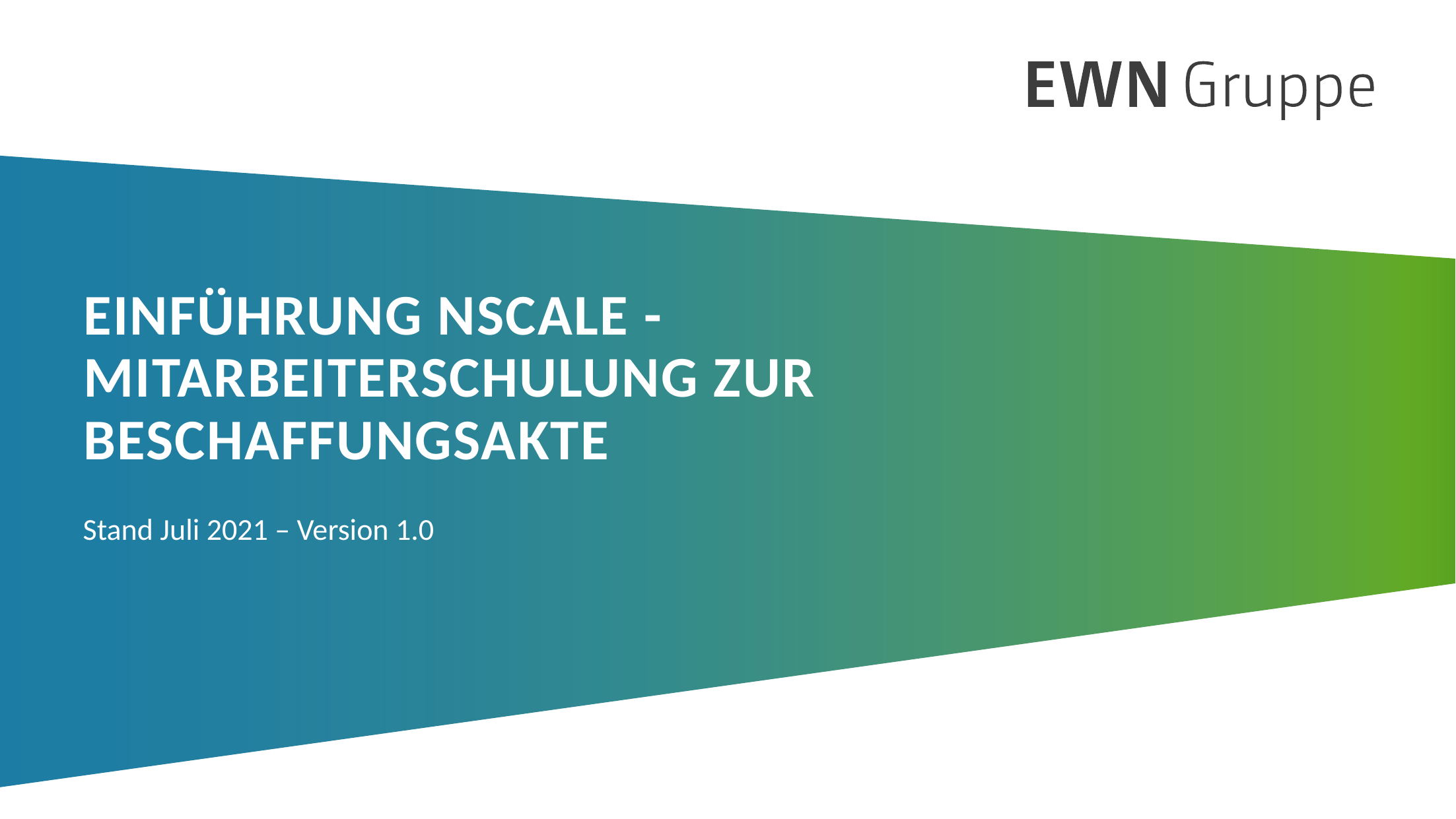

# Einführung nscale - MitarbeiterSchulung zur Beschaffungsakte
Stand Juli 2021 – Version 1.0